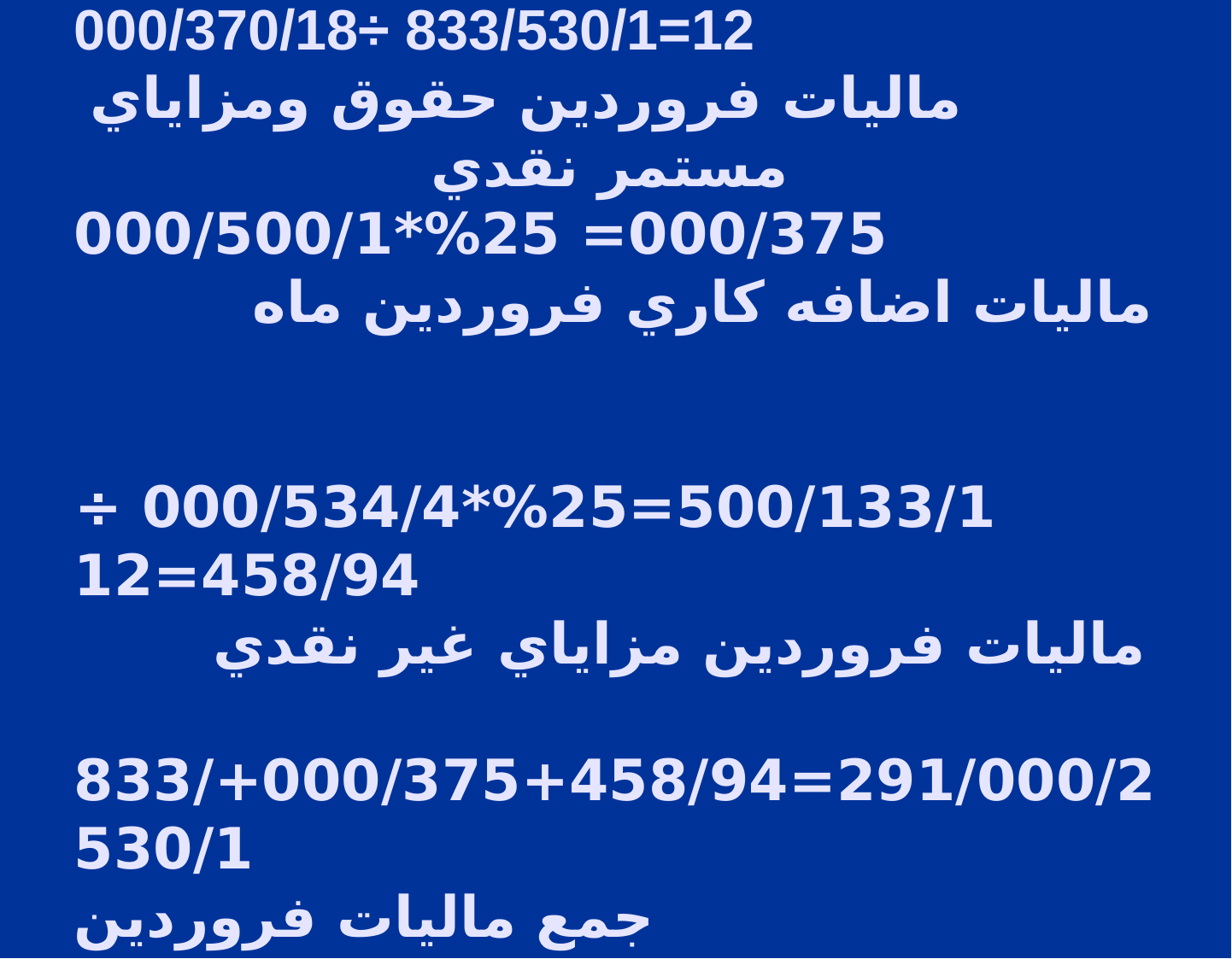

# 000/370/18÷ 833/530/1=12 ماليات فروردين حقوق ومزاياي مستمر نقدي 000/375= 25%*000/500/1 ماليات اضافه كاري فروردين ماه 500/133/1=25%*000/534/4 ÷ 458/94=12 ماليات فروردين مزاياي غير نقدي 291/000/2=458/94+000/375+833/530/1 جمع ماليات فروردين